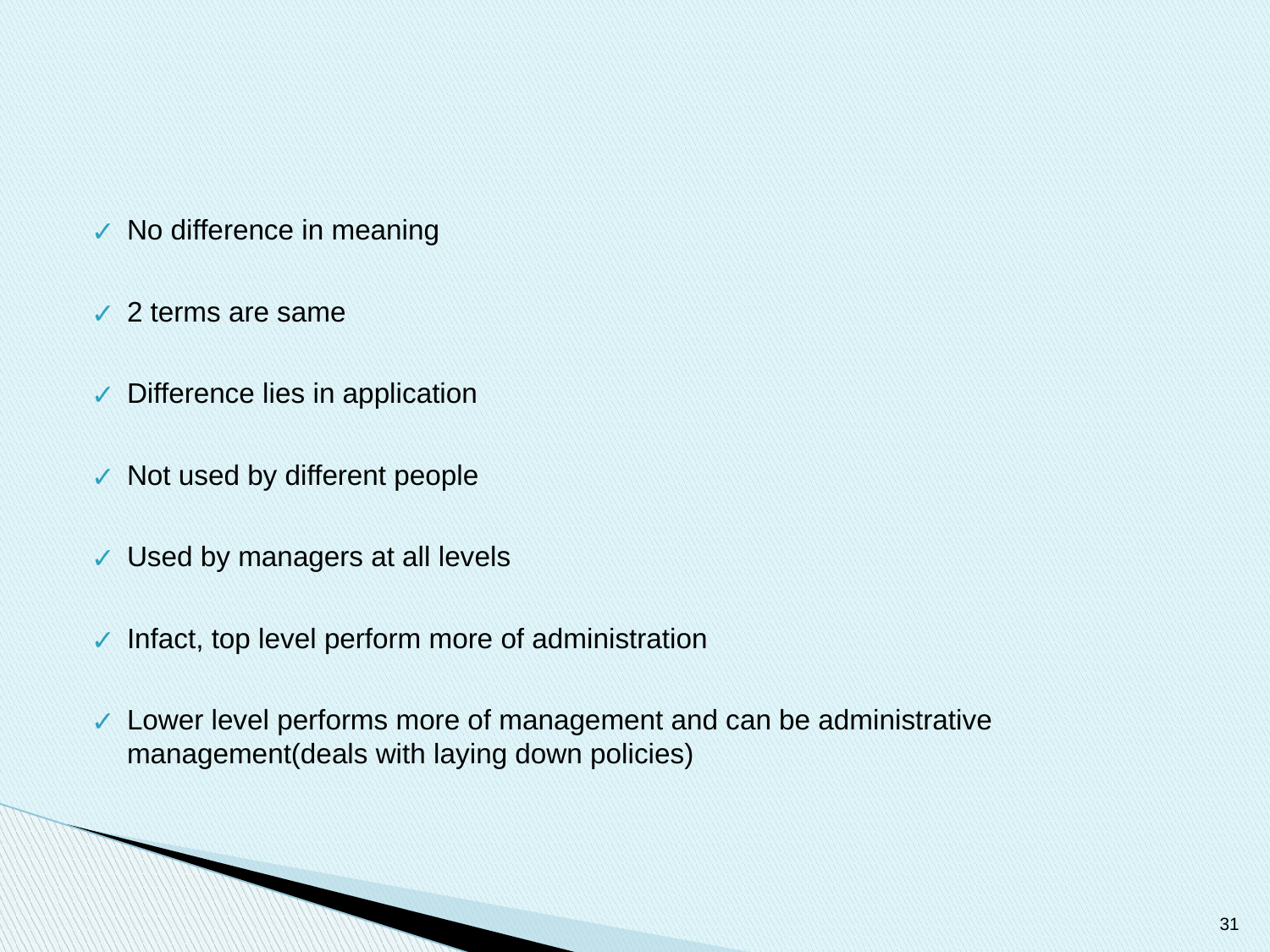

#
No difference in meaning

2 terms are same

Difference lies in application

Not used by different people

Used by managers at all levels

Infact, top level perform more of administration

Lower level performs more of management and can be administrative management(deals with laying down policies)

31